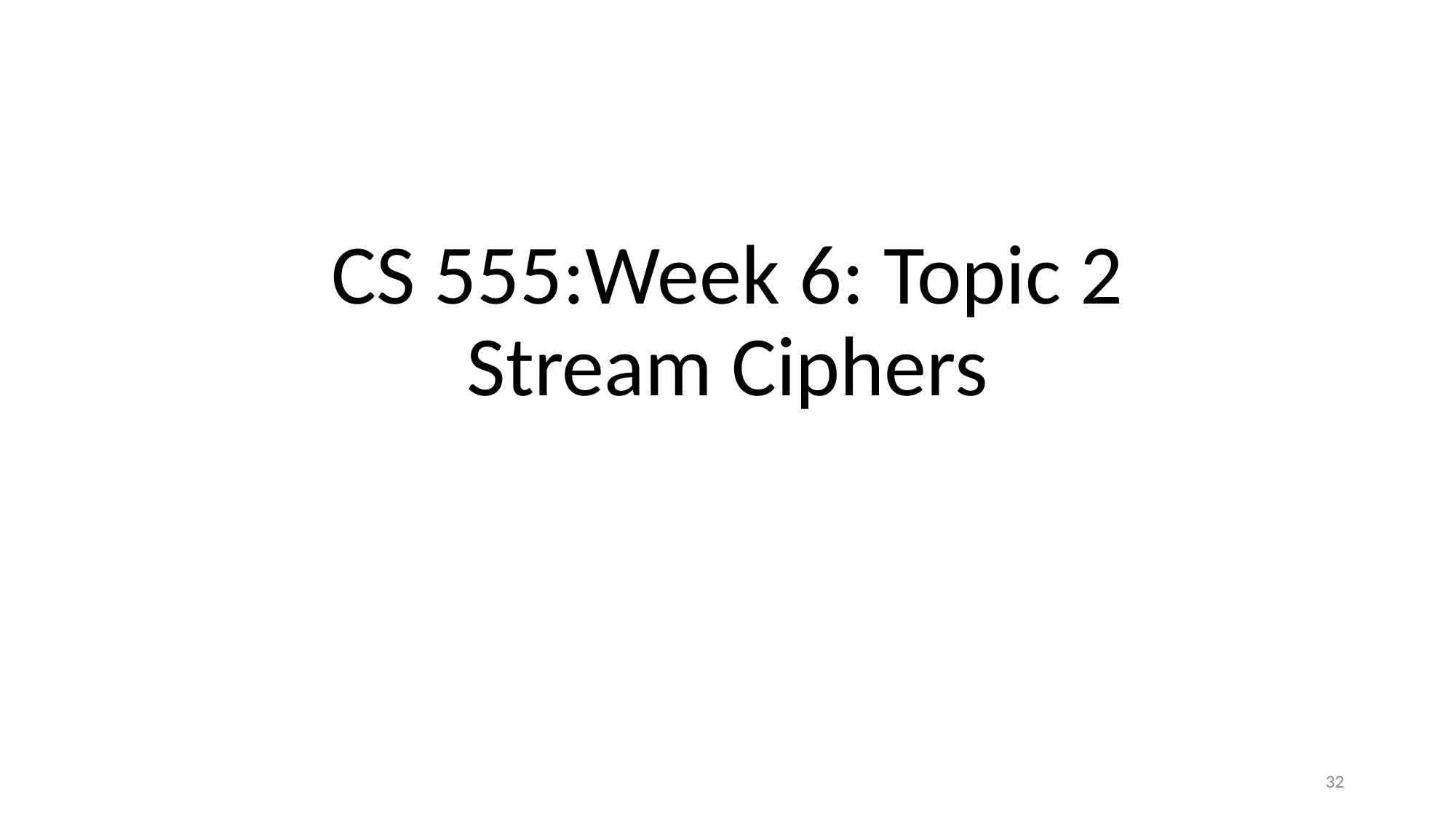

# CS 555:Week 6: Topic 2 Stream Ciphers

32